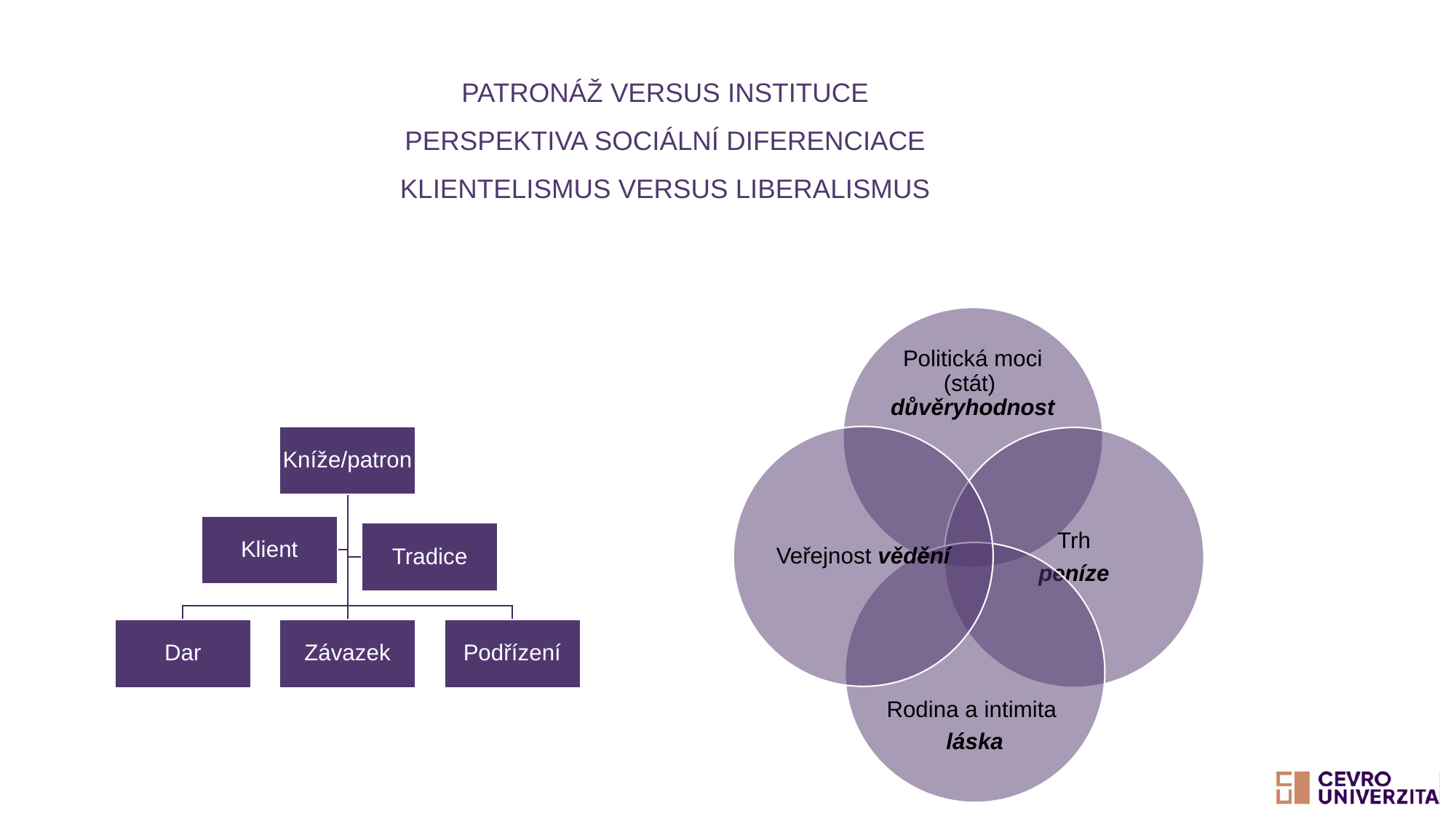

# Patronáž versus instituce Perspektiva sociální diferenciace Klientelismus versus liberalismus
Politická moci (stát)  důvěryhodnost
Trh
peníze
Rodina a intimita
láska
Veřejnost vědění
Kníže/patron
Dar
Závazek
Podřízení
Klient
Tradice